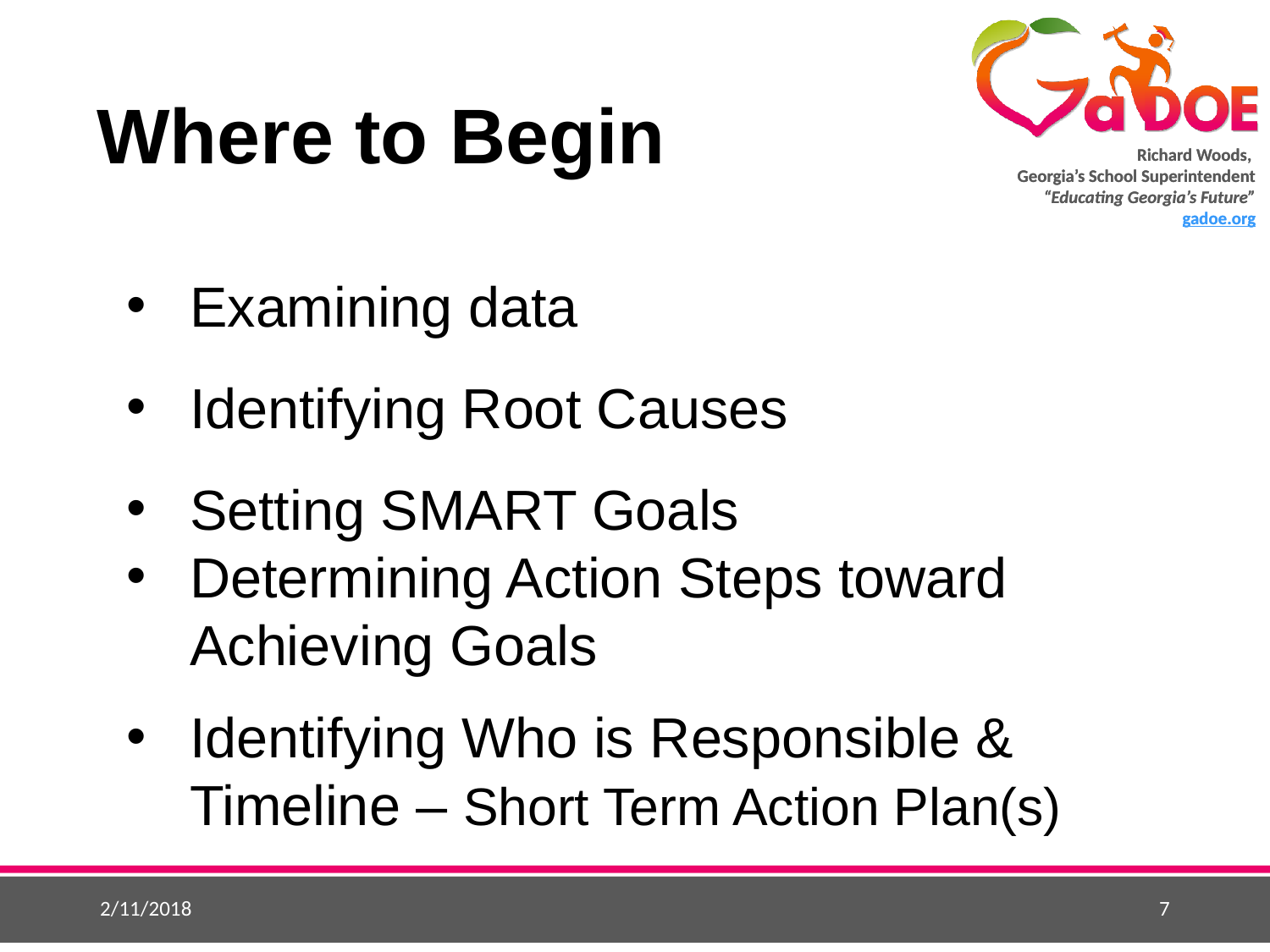

# Where to Begin
Examining data
Identifying Root Causes
Setting SMART Goals
Determining Action Steps toward Achieving Goals

Identifying Who is Responsible & Timeline – Short Term Action Plan(s)
2/11/2018
7